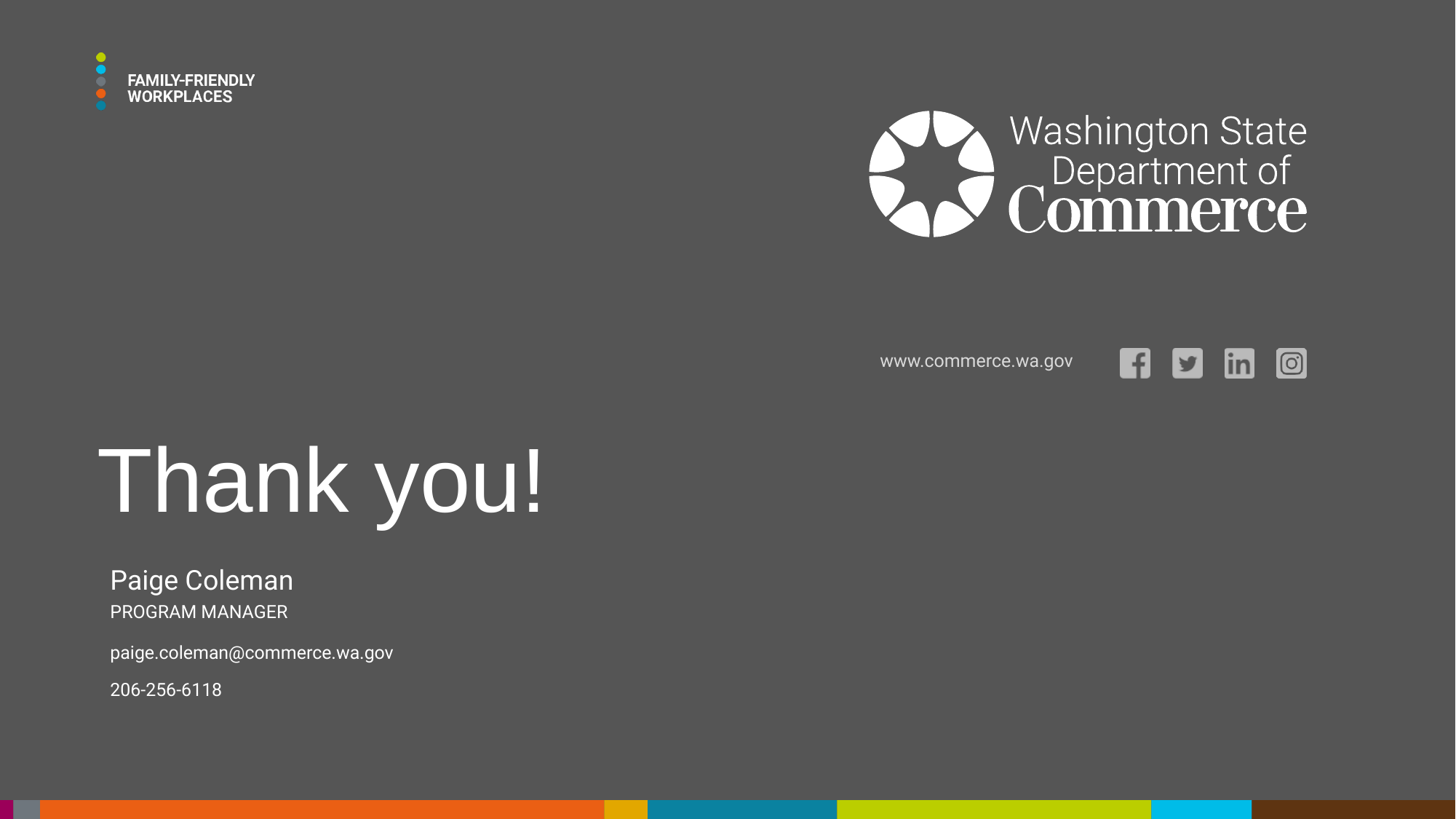

# Thank you!
Paige Coleman
Program manager
paige.coleman@commerce.wa.gov
206-256-6118